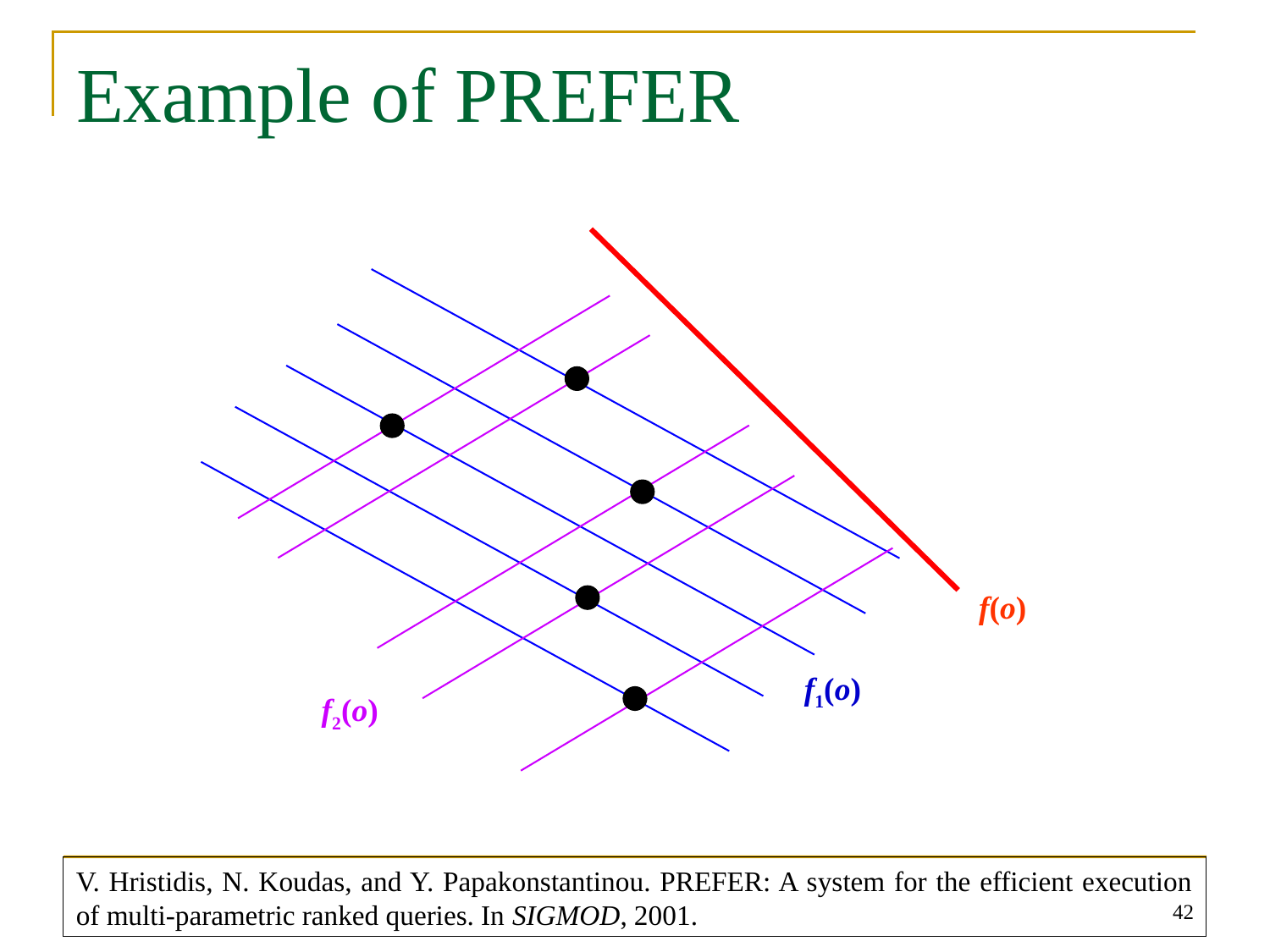

# Example of PREFER

f(o)

f1(o)
f2(o)

V. Hristidis, N. Koudas, and Y. Papakonstantinou. PREFER: A system for the efficient execution of multi-parametric ranked queries. In SIGMOD, 2001.
42